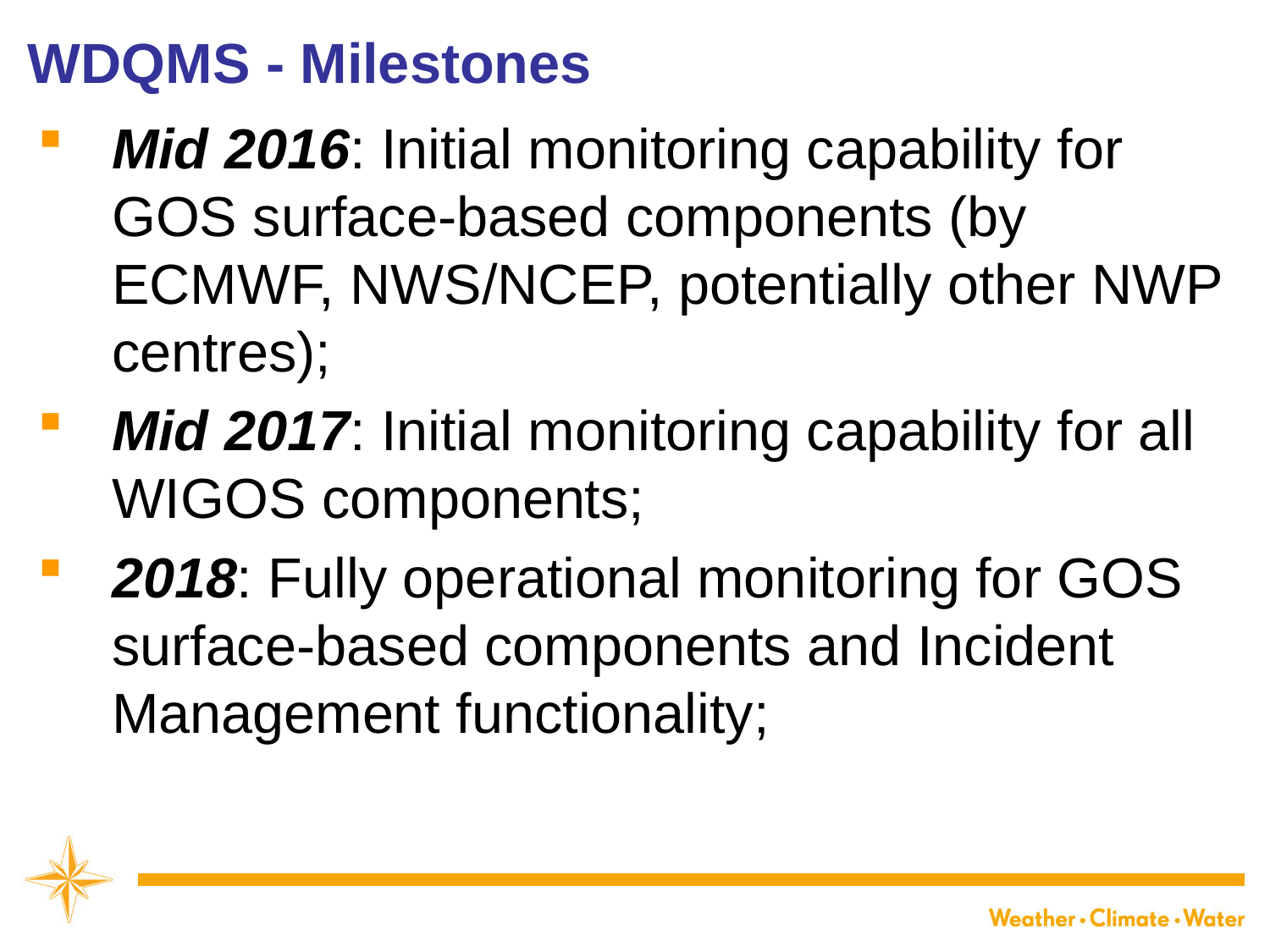

WDQMS - Milestones
Mid 2016: Initial monitoring capability for GOS surface-based components (by ECMWF, NWS/NCEP, potentially other NWP centres);
Mid 2017: Initial monitoring capability for all WIGOS components;
2018: Fully operational monitoring for GOS surface-based components and Incident Management functionality;